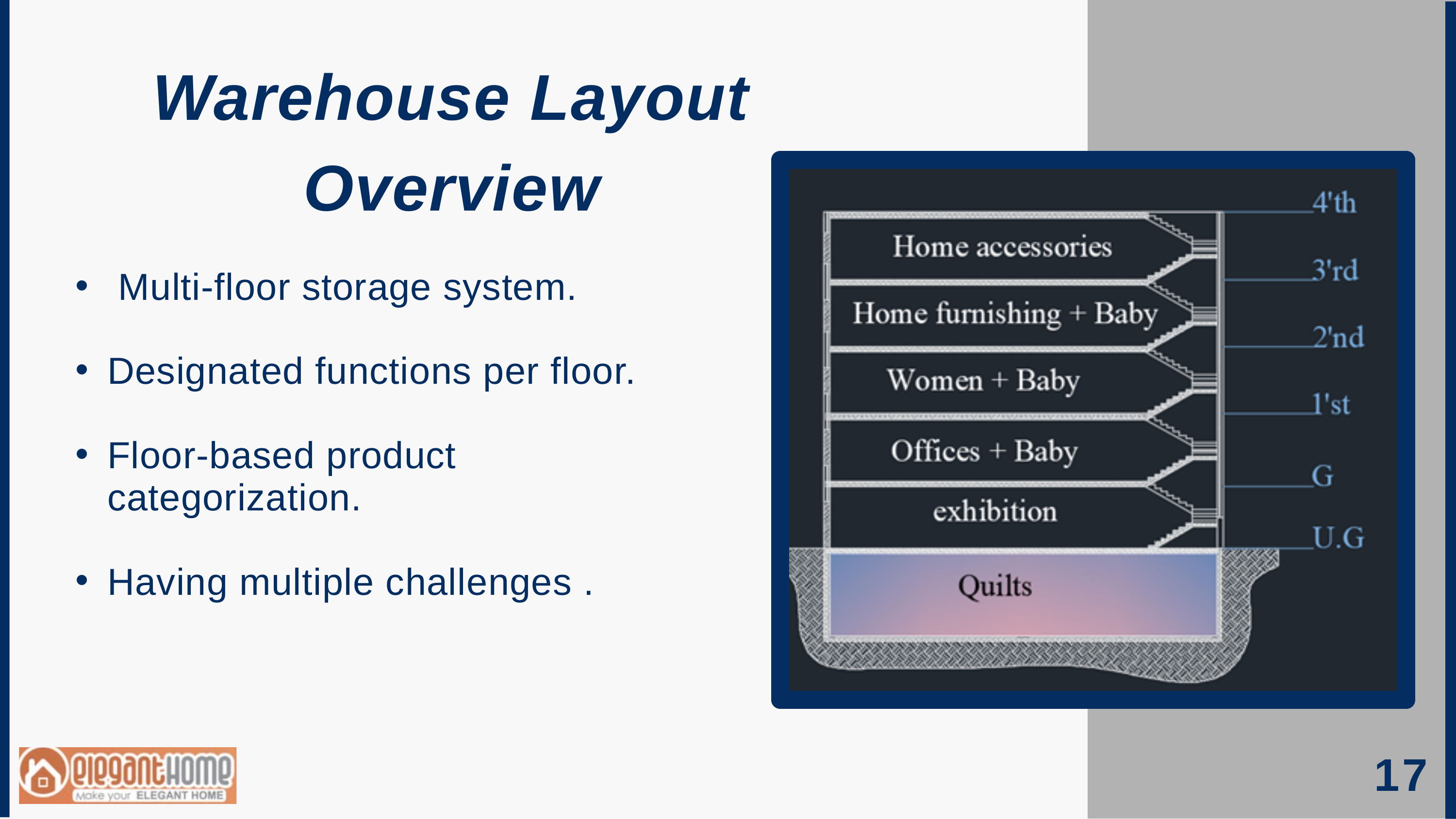

Warehouse Layout Overview

 Multi-floor storage system.

Designated functions per floor.

Floor-based product categorization.

Having multiple challenges .
17